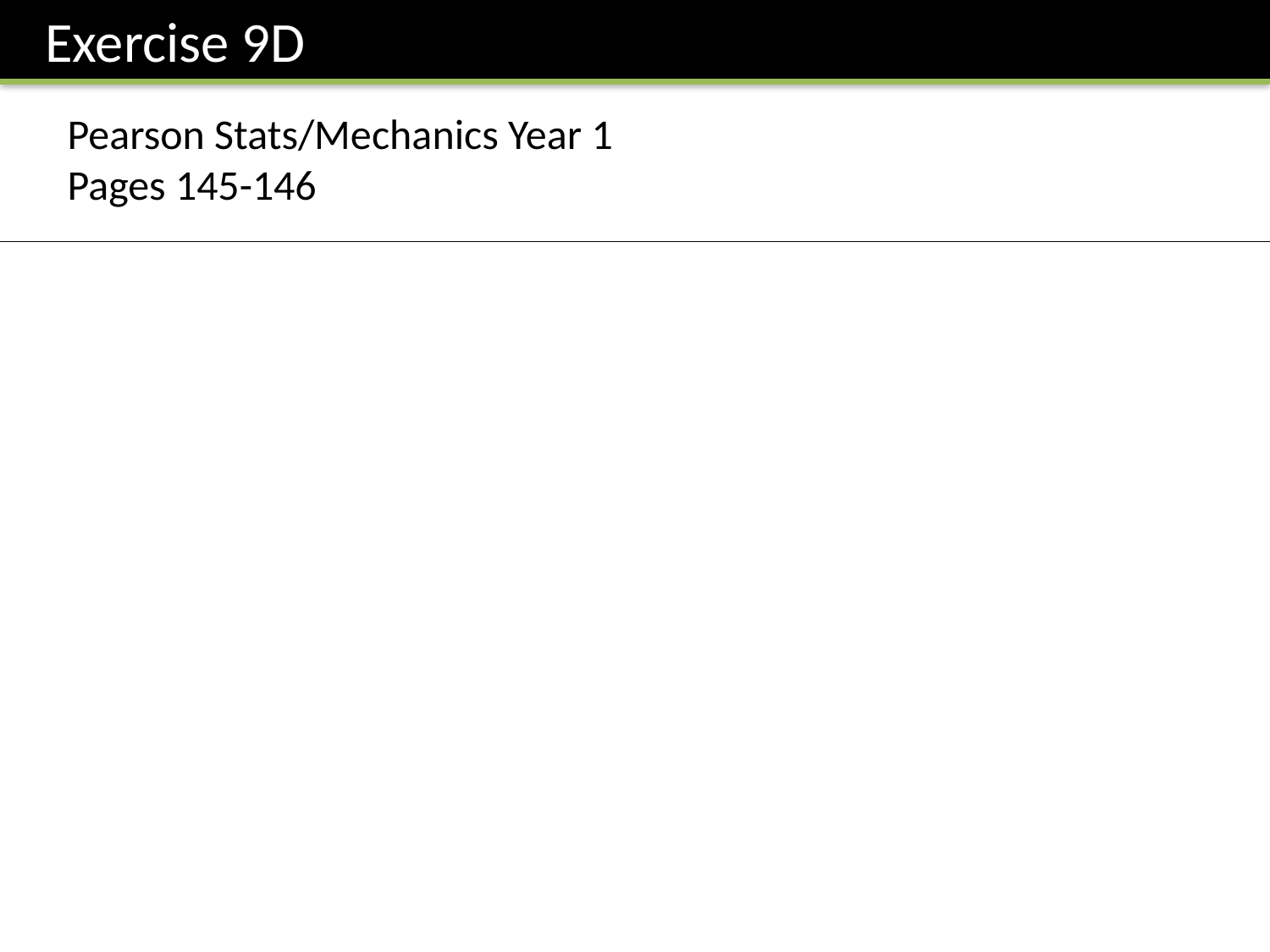

Exercise 9D
Pearson Stats/Mechanics Year 1
Pages 145-146